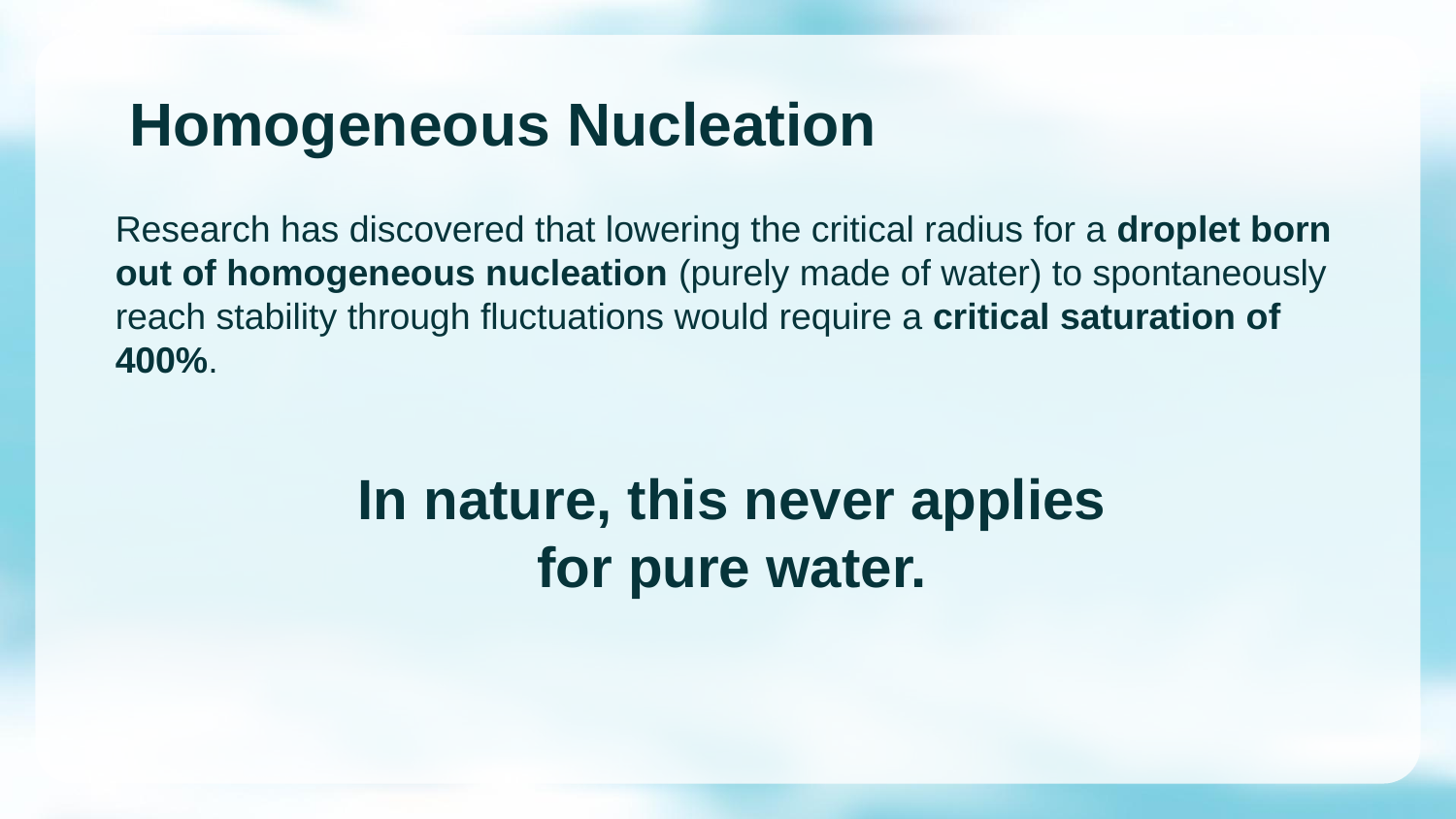

# Homogeneous Nucleation
Research has discovered that lowering the critical radius for a droplet born out of homogeneous nucleation (purely made of water) to spontaneously reach stability through fluctuations would require a critical saturation of 400%.
In nature, this never applies for pure water.